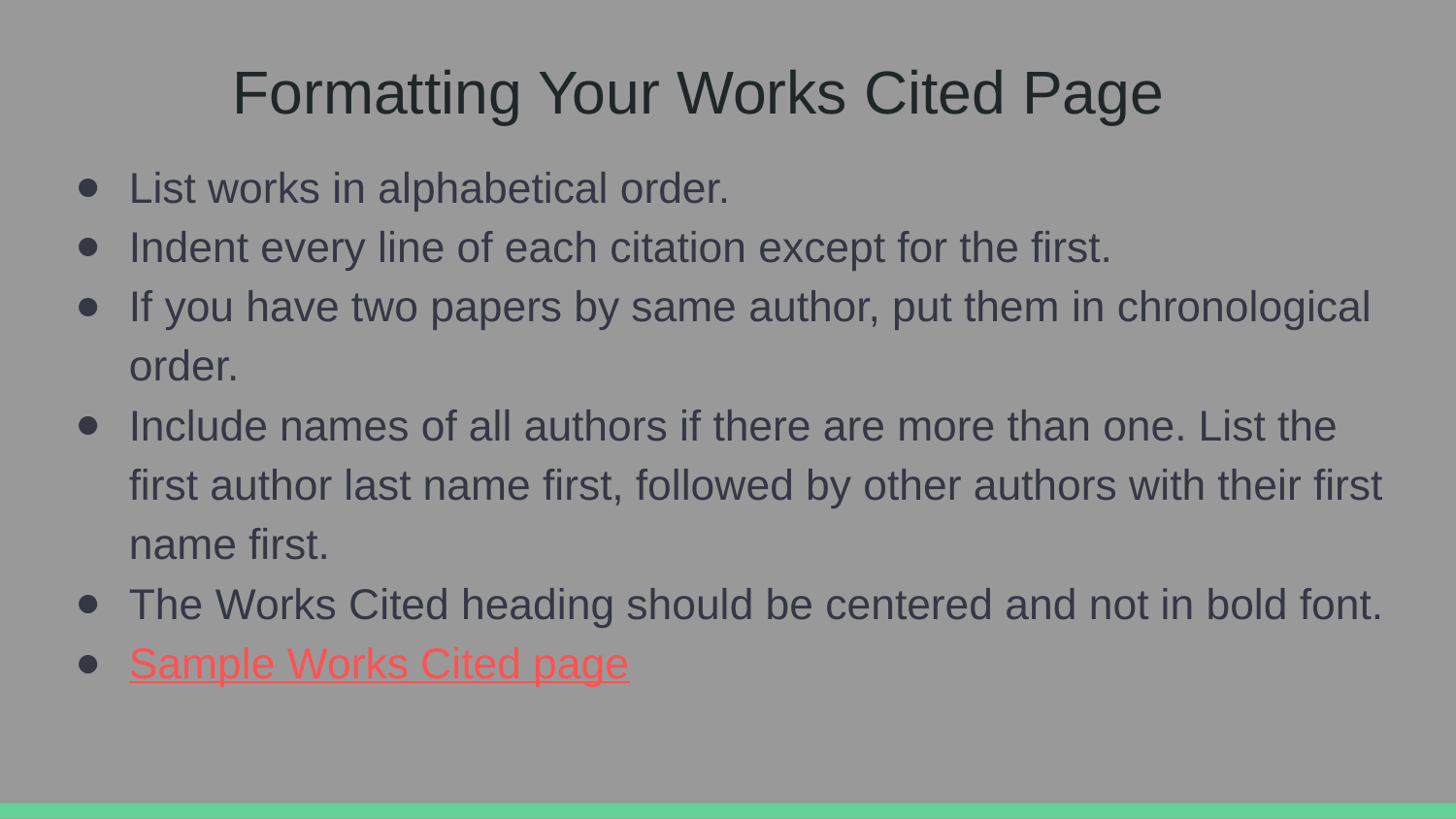

# Formatting Your Works Cited Page
List works in alphabetical order.
Indent every line of each citation except for the first.
If you have two papers by same author, put them in chronological order.
Include names of all authors if there are more than one. List the first author last name first, followed by other authors with their first name first.
The Works Cited heading should be centered and not in bold font.
Sample Works Cited page